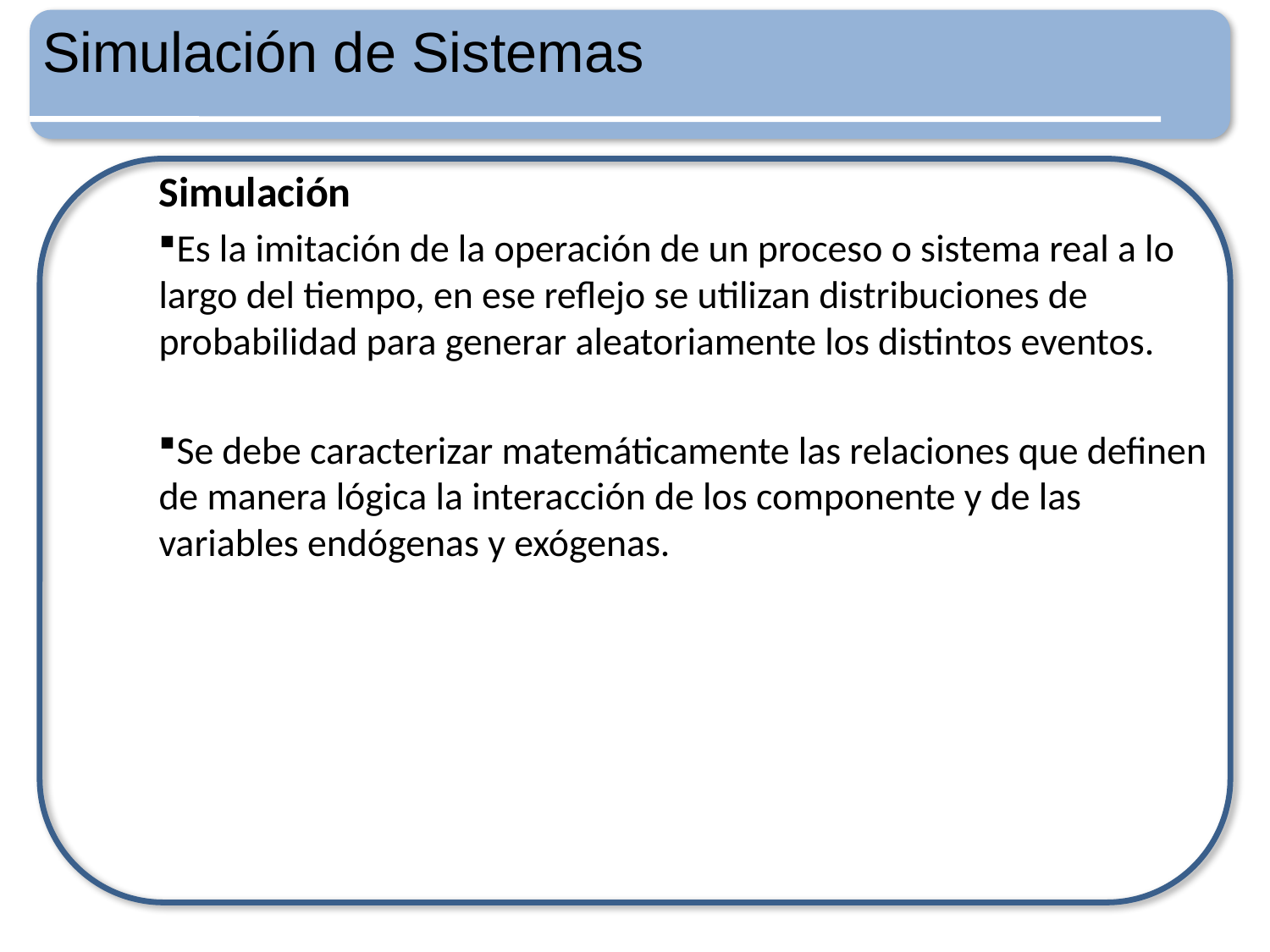

Simulación de Sistemas
Simulación
Es la imitación de la operación de un proceso o sistema real a lo largo del tiempo, en ese reflejo se utilizan distribuciones de probabilidad para generar aleatoriamente los distintos eventos.

Se debe caracterizar matemáticamente las relaciones que definen de manera lógica la interacción de los componente y de las variables endógenas y exógenas.